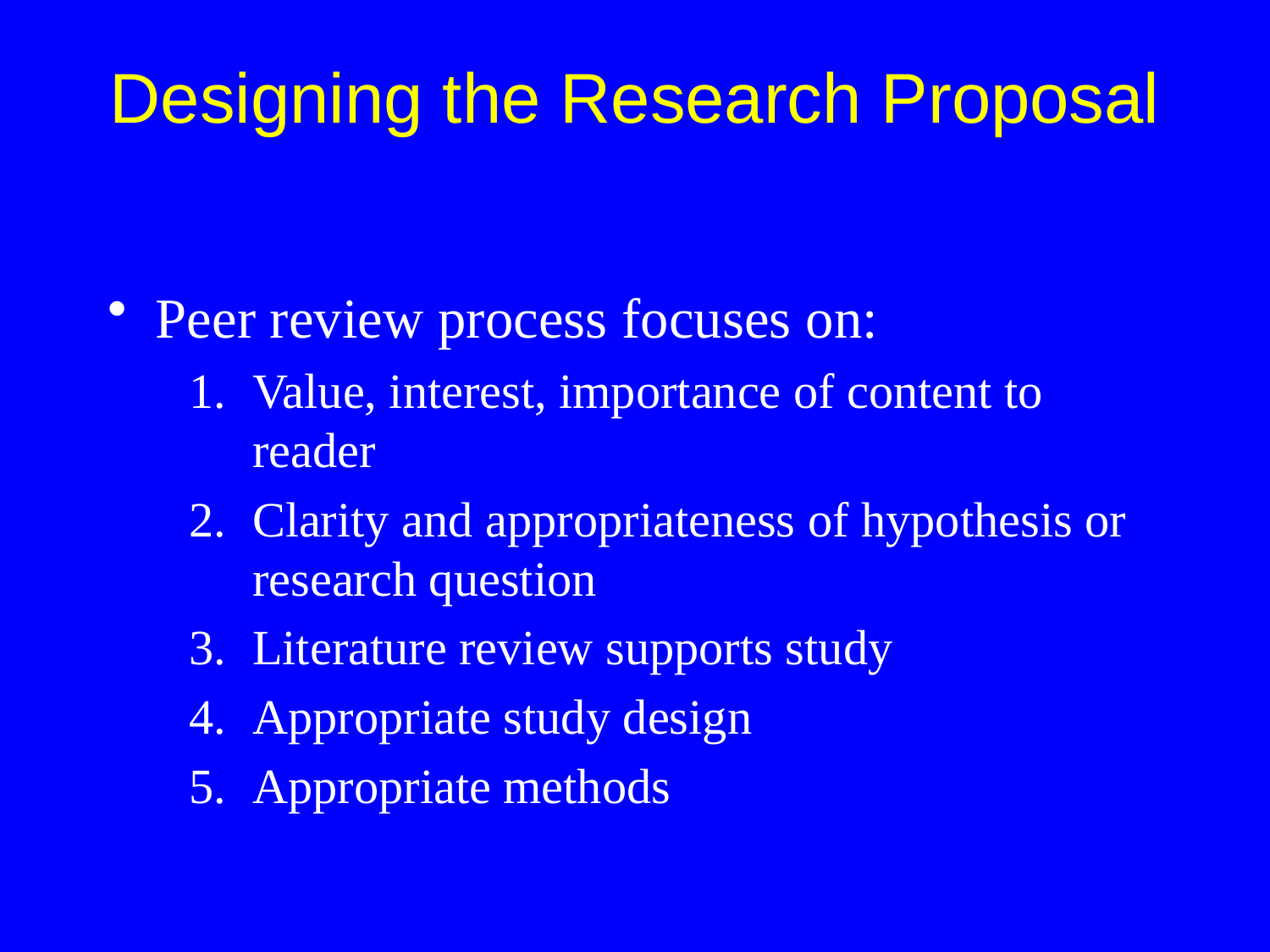

Peer review process focuses on:
Value, interest, importance of content to reader
Clarity and appropriateness of hypothesis or research question
Literature review supports study
Appropriate study design
Appropriate methods

Designing the Research Proposal